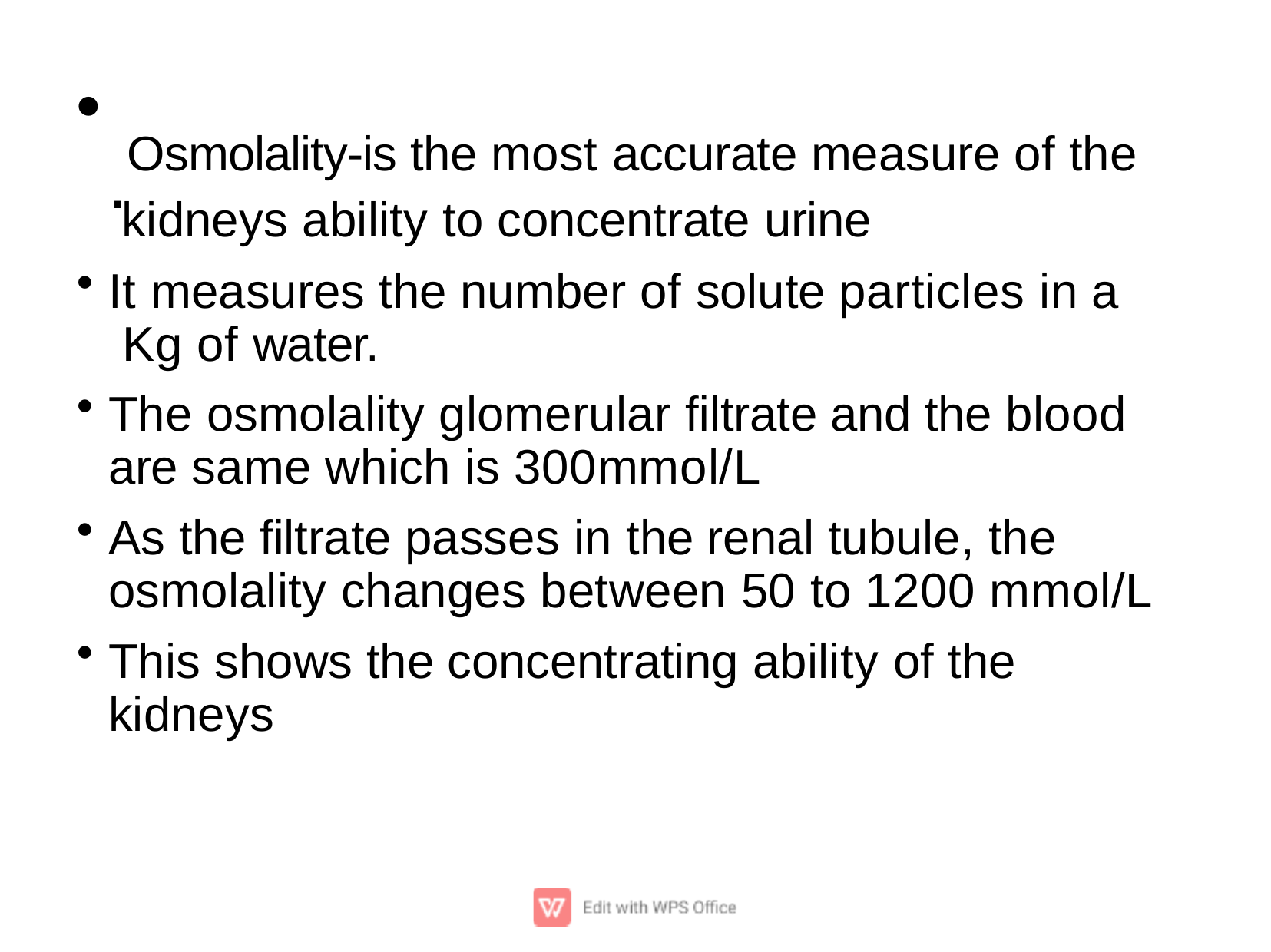

.Osmolality-is the most accurate measure of the  kidneys ability to concentrate urine
It measures the number of solute particles in a  Kg of water.
The osmolality glomerular ﬁltrate and the blood  are same which is 300mmol/L
As the ﬁltrate passes in the renal tubule, the  osmolality changes between 50 to 1200 mmol/L
This shows the concentrating ability of the  kidneys